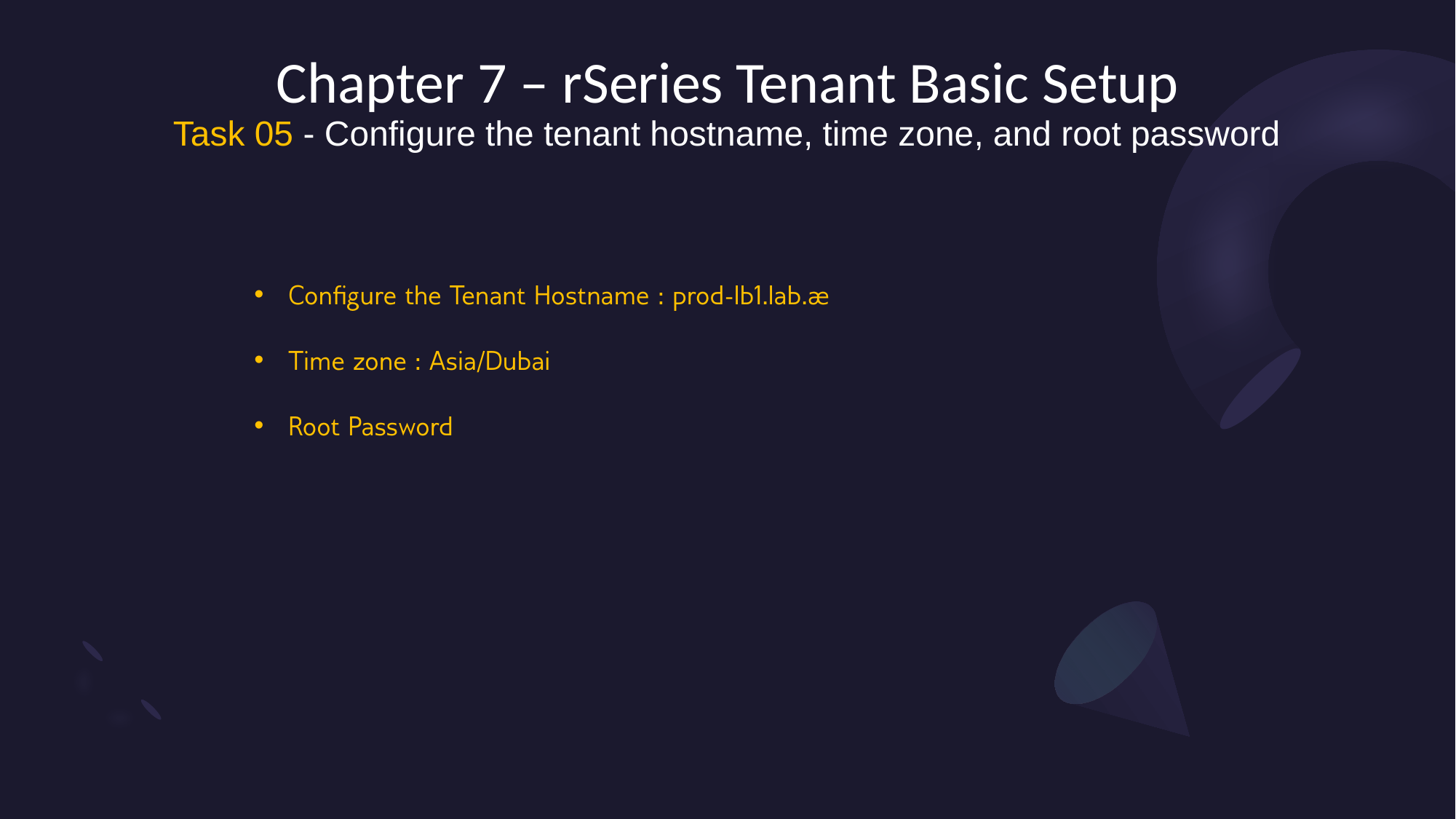

# Chapter 7 – rSeries Tenant Basic Setup Task 05 - Configure the tenant hostname, time zone, and root password
Configure the Tenant Hostname : prod-lb1.lab.ae

Time zone : Asia/Dubai

Root Password